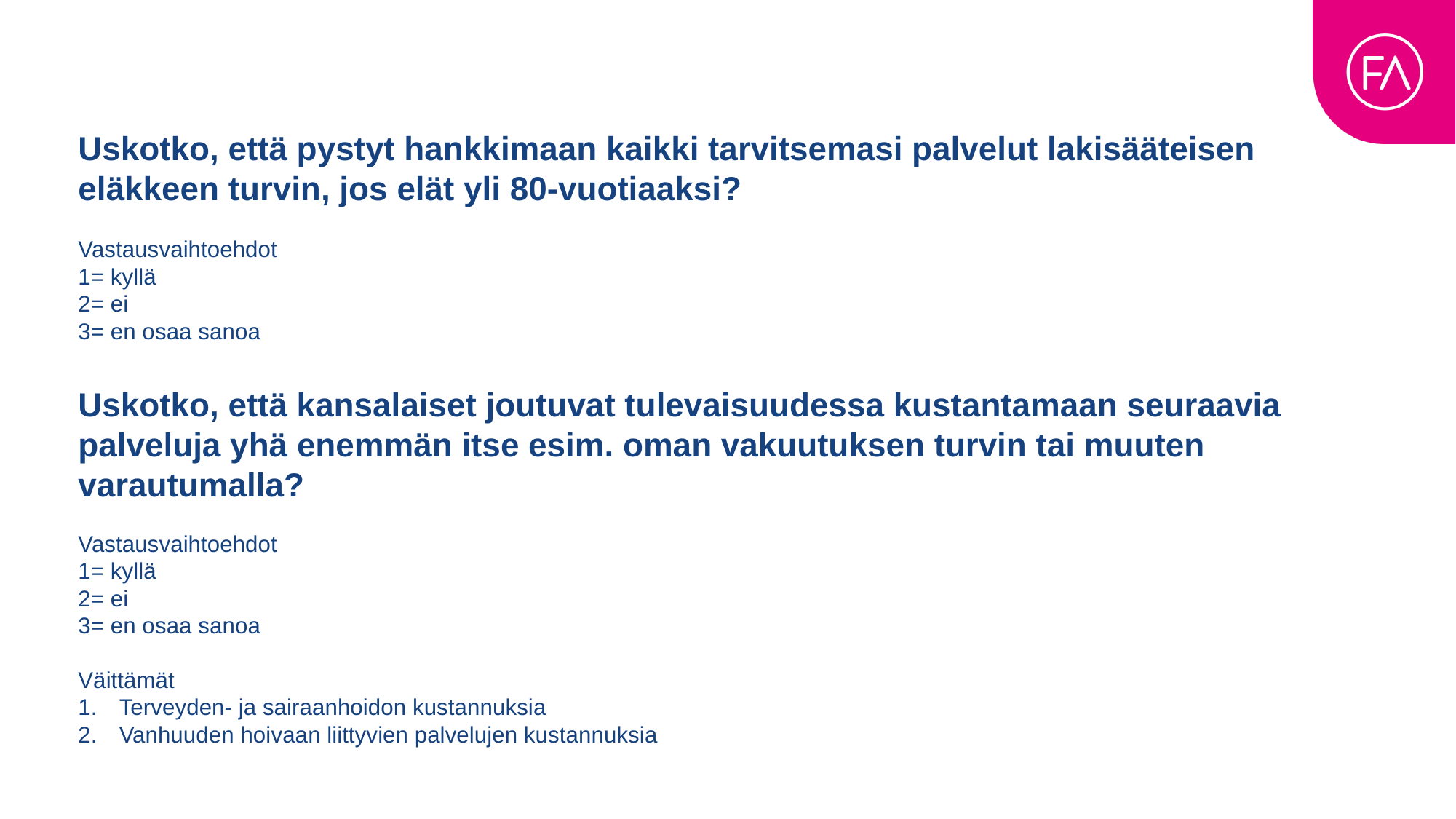

Uskotko, että pystyt hankkimaan kaikki tarvitsemasi palvelut lakisääteisen eläkkeen turvin, jos elät yli 80-vuotiaaksi?

Vastausvaihtoehdot
1= kyllä
2= ei
3= en osaa sanoa

Uskotko, että kansalaiset joutuvat tulevaisuudessa kustantamaan seuraavia palveluja yhä enemmän itse esim. oman vakuutuksen turvin tai muuten varautumalla?

Vastausvaihtoehdot
1= kyllä
2= ei
3= en osaa sanoa

Väittämät
Terveyden- ja sairaanhoidon kustannuksia
Vanhuuden hoivaan liittyvien palvelujen kustannuksia